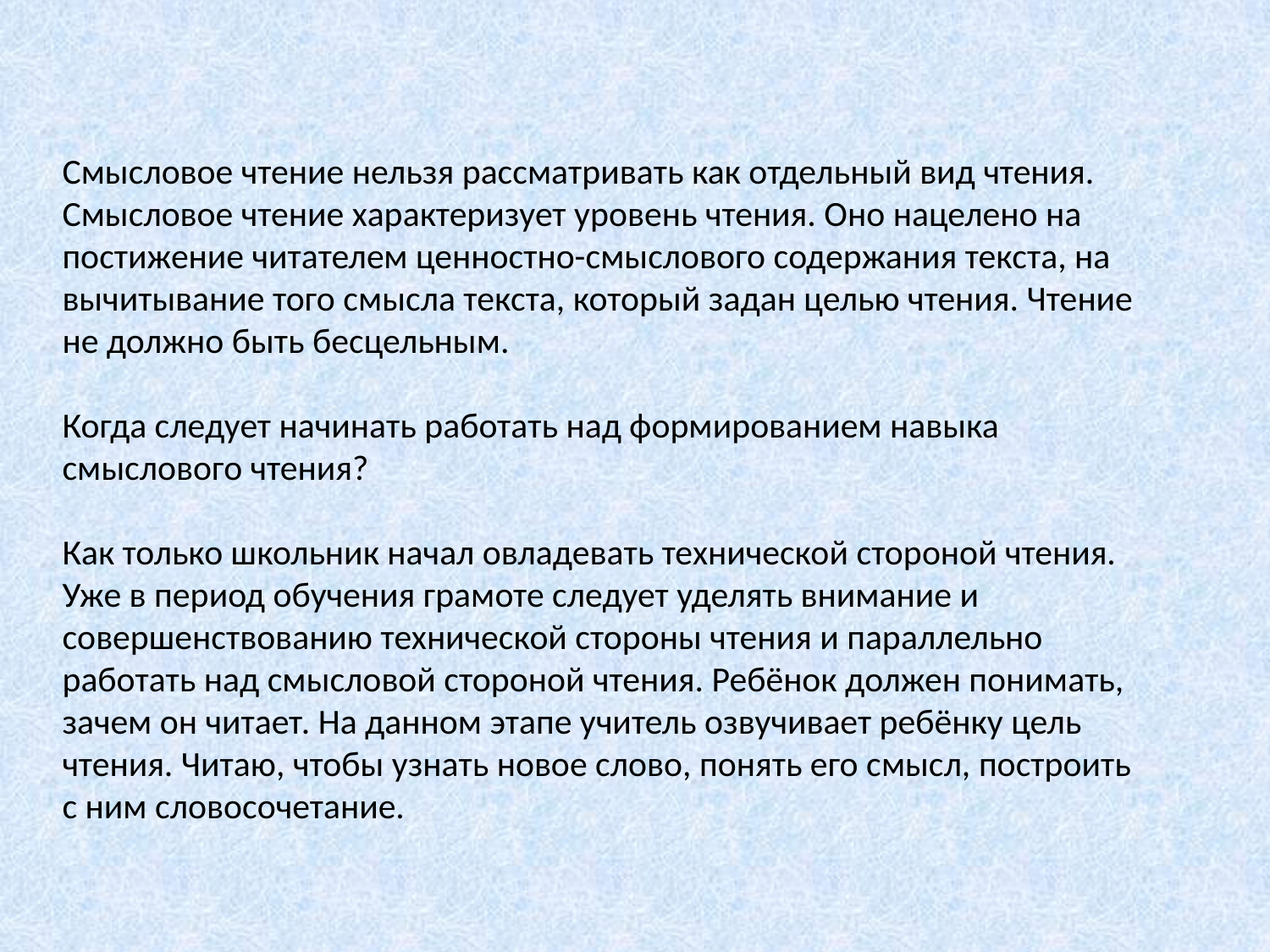

Смысловое чтение нельзя рассматривать как отдельный вид чтения. Смысловое чтение характеризует уровень чтения. Оно нацелено на постижение читателем ценностно-смыслового содержания текста, на вычитывание того смысла текста, который задан целью чтения. Чтение не должно быть бесцельным.

Когда следует начинать работать над формированием навыка смыслового чтения?

Как только школьник начал овладевать технической стороной чтения. Уже в период обучения грамоте следует уделять внимание и совершенствованию технической стороны чтения и параллельно работать над смысловой стороной чтения. Ребёнок должен понимать, зачем он читает. На данном этапе учитель озвучивает ребёнку цель чтения. Читаю, чтобы узнать новое слово, понять его смысл, построить с ним словосочетание.